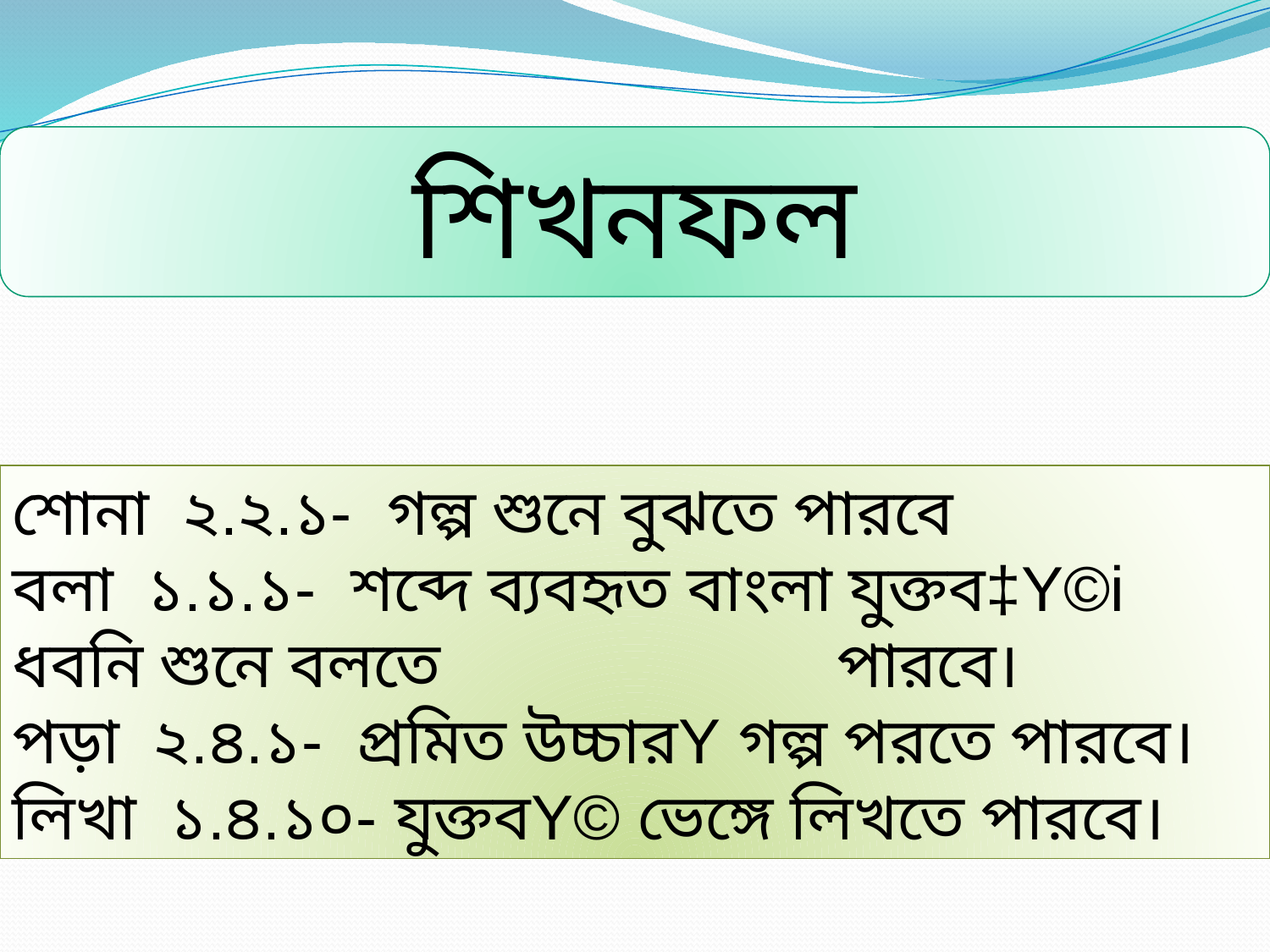

শিখনফল

শোনা  ২.২.১-  গল্প শুনে বুঝতে পারবে
বলা  ১.১.১-  শব্দে ব্যবহৃত বাংলা যুক্তব‡Y©i ধবনি শুনে বলতে                        পারবে।
পড়া  ২.৪.১-  প্রমিত উচ্চারY গল্প পরতে পারবে।
লিখা  ১.৪.১০- যুক্তবY© ভেঙ্গে লিখতে পারবে।